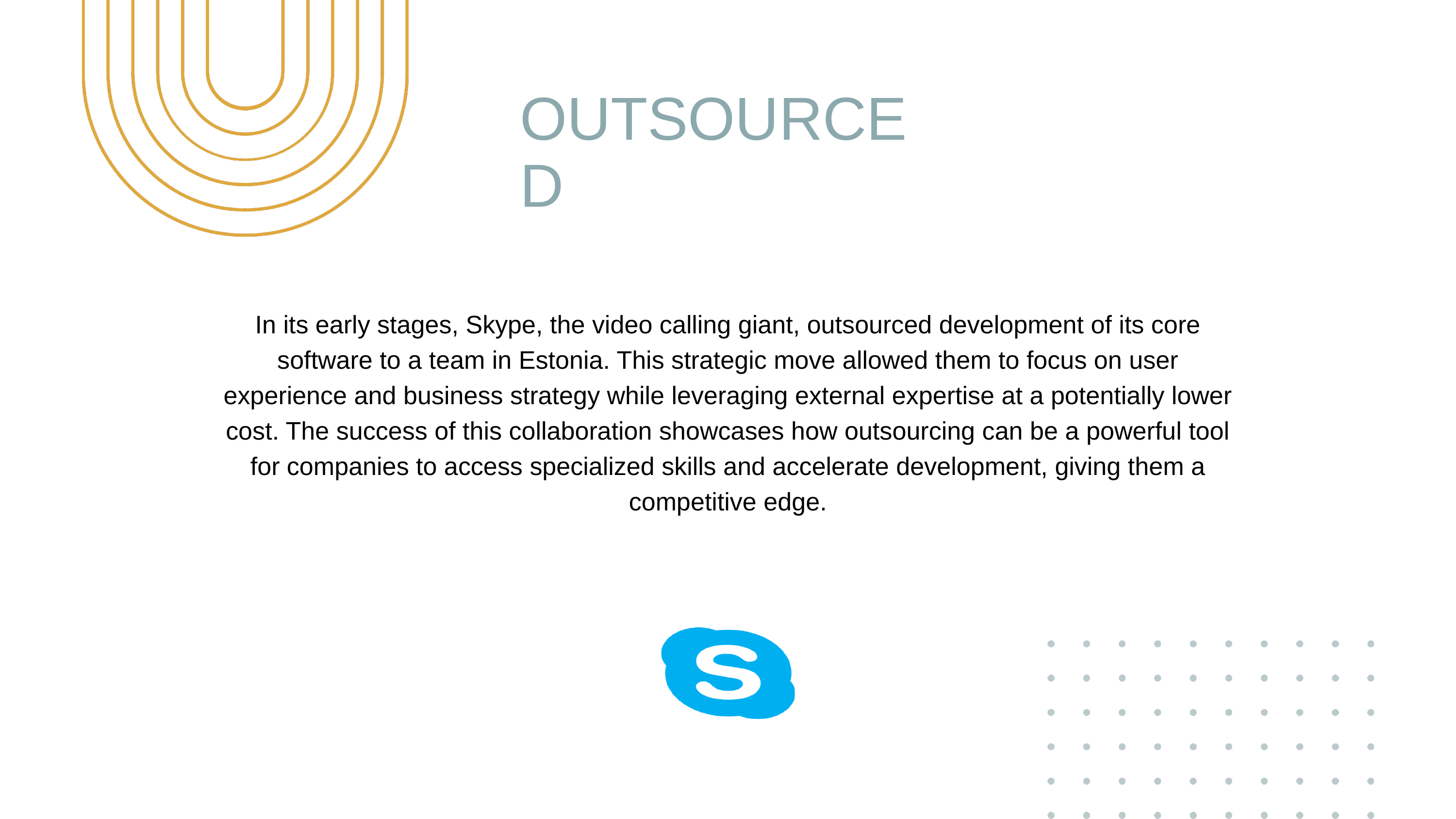

OUTSOURCED
In its early stages, Skype, the video calling giant, outsourced development of its core software to a team in Estonia. This strategic move allowed them to focus on user experience and business strategy while leveraging external expertise at a potentially lower cost. The success of this collaboration showcases how outsourcing can be a powerful tool for companies to access specialized skills and accelerate development, giving them a competitive edge.